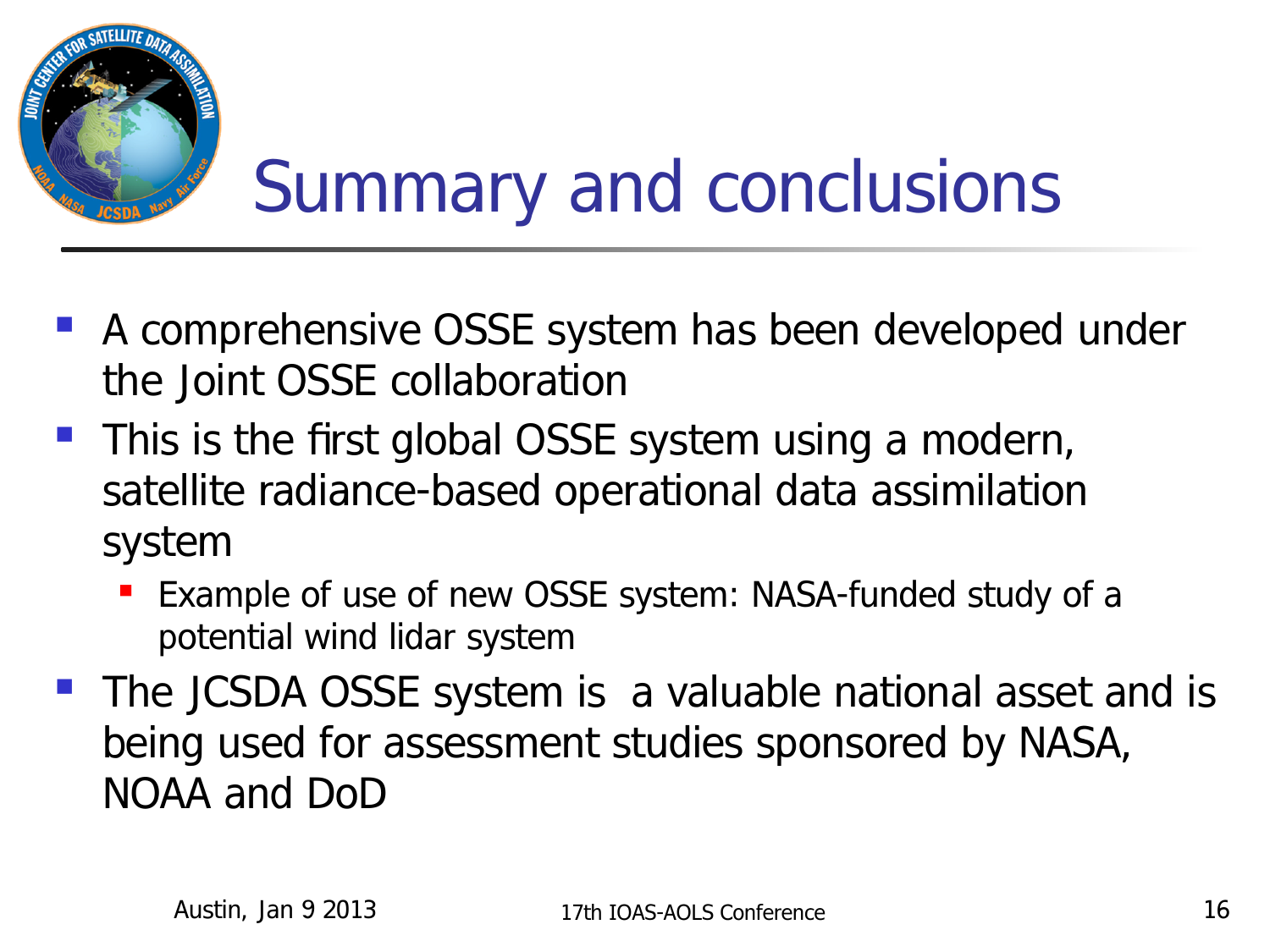

# Summary and conclusions
A comprehensive OSSE system has been developed under the Joint OSSE collaboration
This is the first global OSSE system using a modern, satellite radiance-based operational data assimilation system
Example of use of new OSSE system: NASA-funded study of a potential wind lidar system
The JCSDA OSSE system is  a valuable national asset and is being used for assessment studies sponsored by NASA, NOAA and DoD

Austin, Jan 9 2013
16
17th IOAS-AOLS Conference